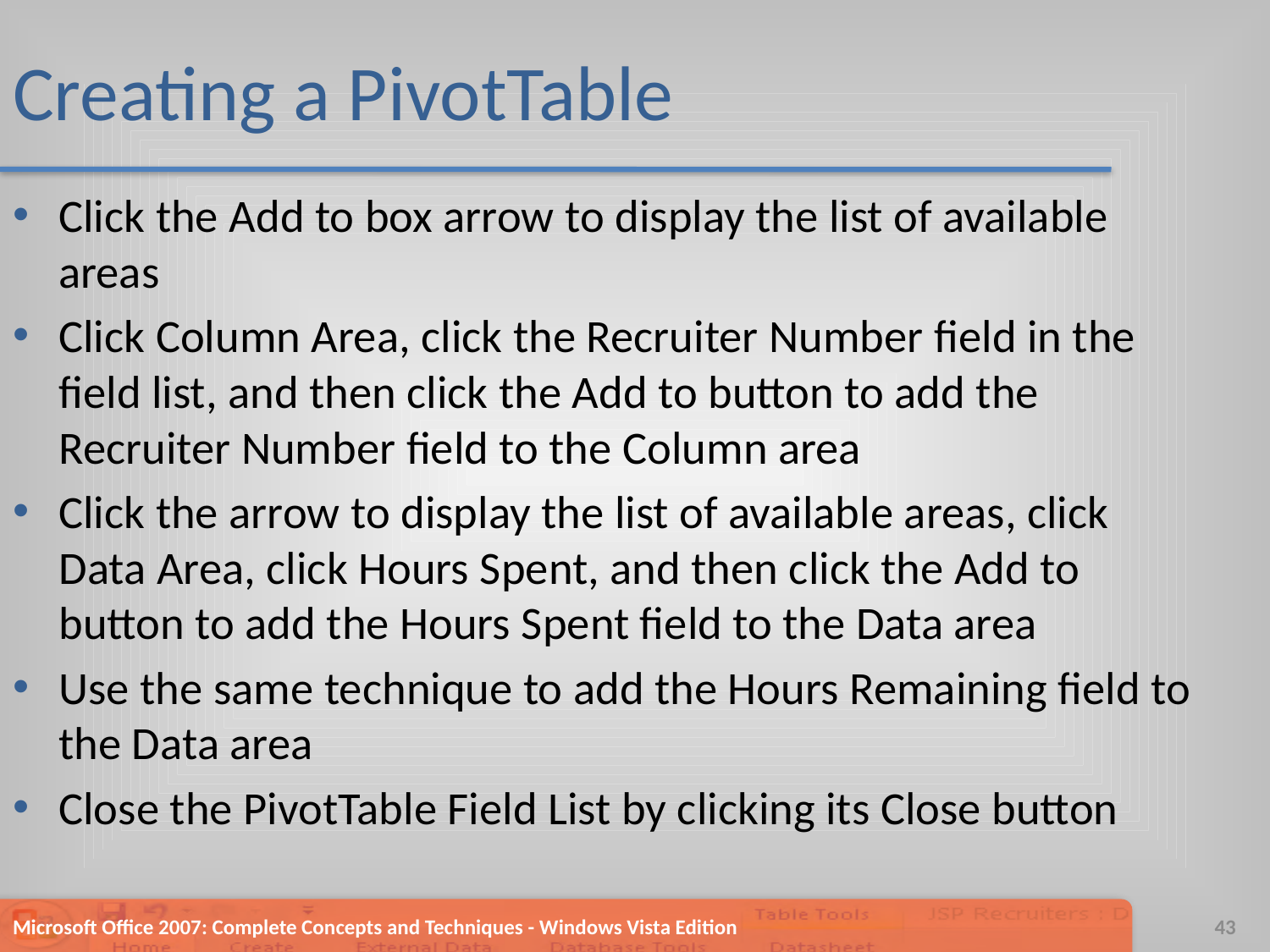

# Creating a PivotTable
Click the Add to box arrow to display the list of available areas
Click Column Area, click the Recruiter Number field in the field list, and then click the Add to button to add the Recruiter Number field to the Column area
Click the arrow to display the list of available areas, click Data Area, click Hours Spent, and then click the Add to button to add the Hours Spent field to the Data area
Use the same technique to add the Hours Remaining field to the Data area
Close the PivotTable Field List by clicking its Close button
Microsoft Office 2007: Complete Concepts and Techniques - Windows Vista Edition
43